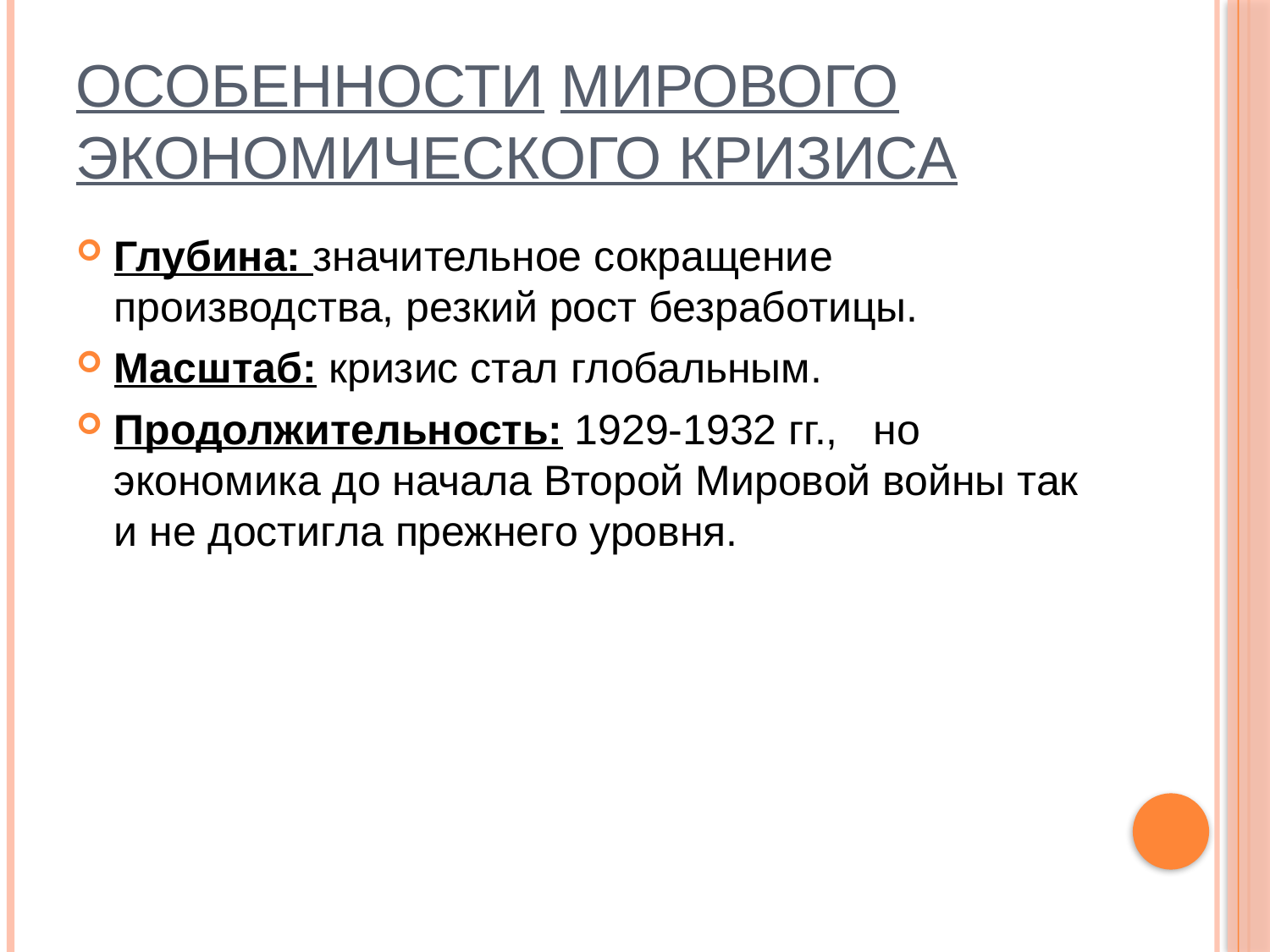

# Особенности мирового экономического кризиса
Глубина: значительное сокращение производства, резкий рост безработицы.
Масштаб: кризис стал глобальным.
Продолжительность: 1929-1932 гг.,   но экономика до начала Второй Мировой войны так и не достигла прежнего уровня.